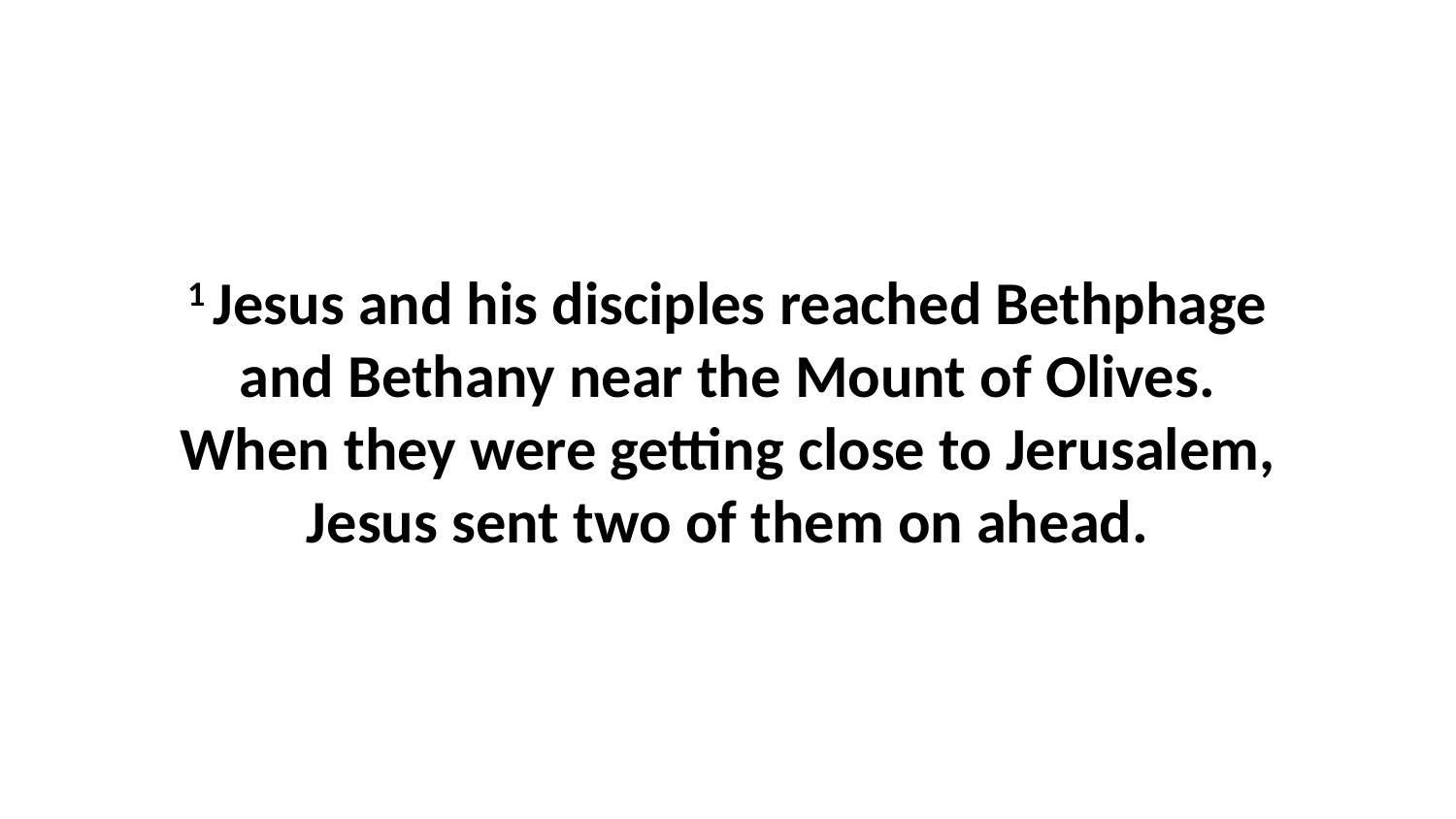

1 Jesus and his disciples reached Bethphage and Bethany near the Mount of Olives. When they were getting close to Jerusalem, Jesus sent two of them on ahead.